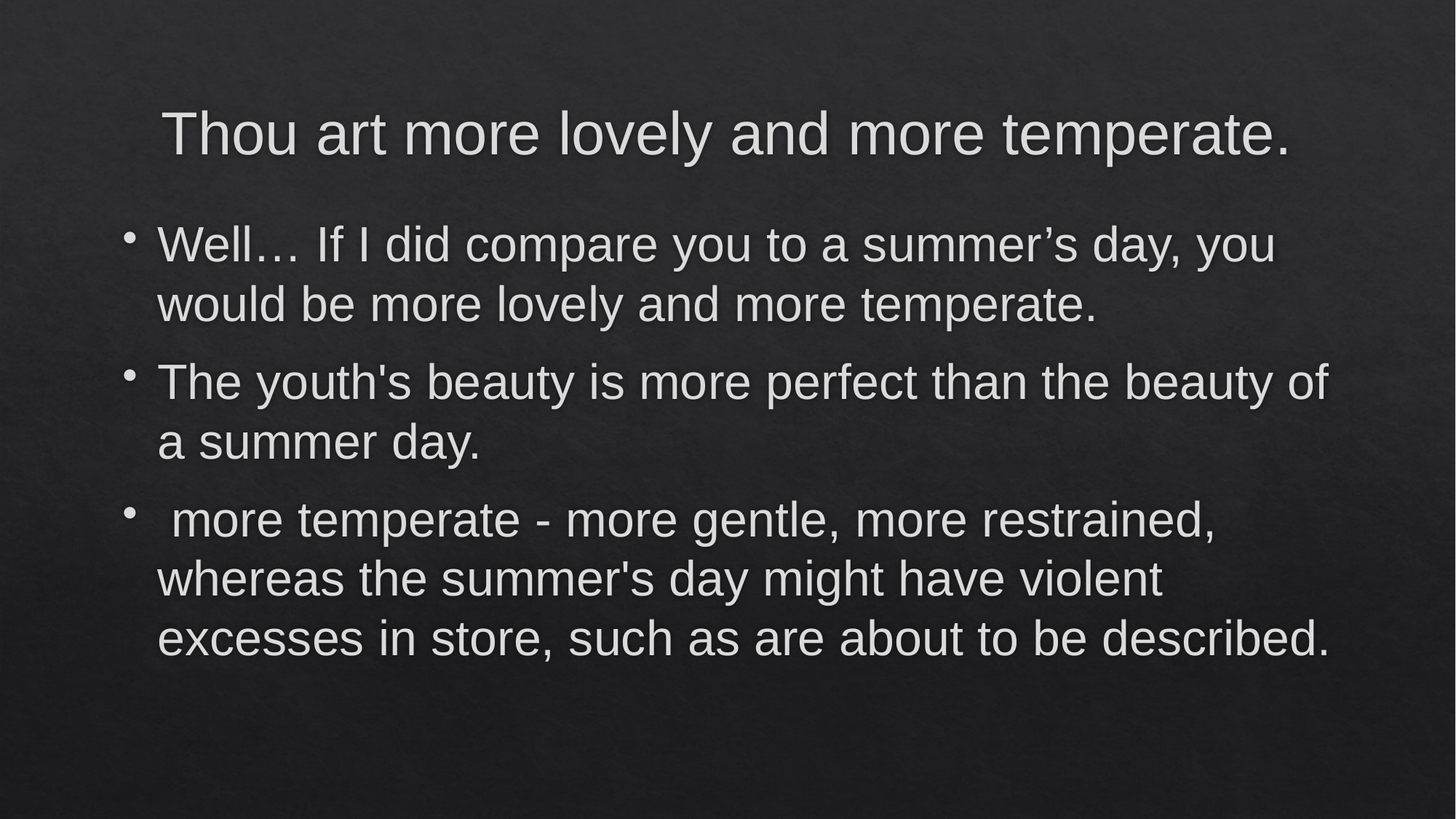

# Thou art more lovely and more temperate.
Well… If I did compare you to a summer’s day, you would be more lovely and more temperate.
The youth's beauty is more perfect than the beauty of a summer day.
 more temperate - more gentle, more restrained, whereas the summer's day might have violent excesses in store, such as are about to be described.